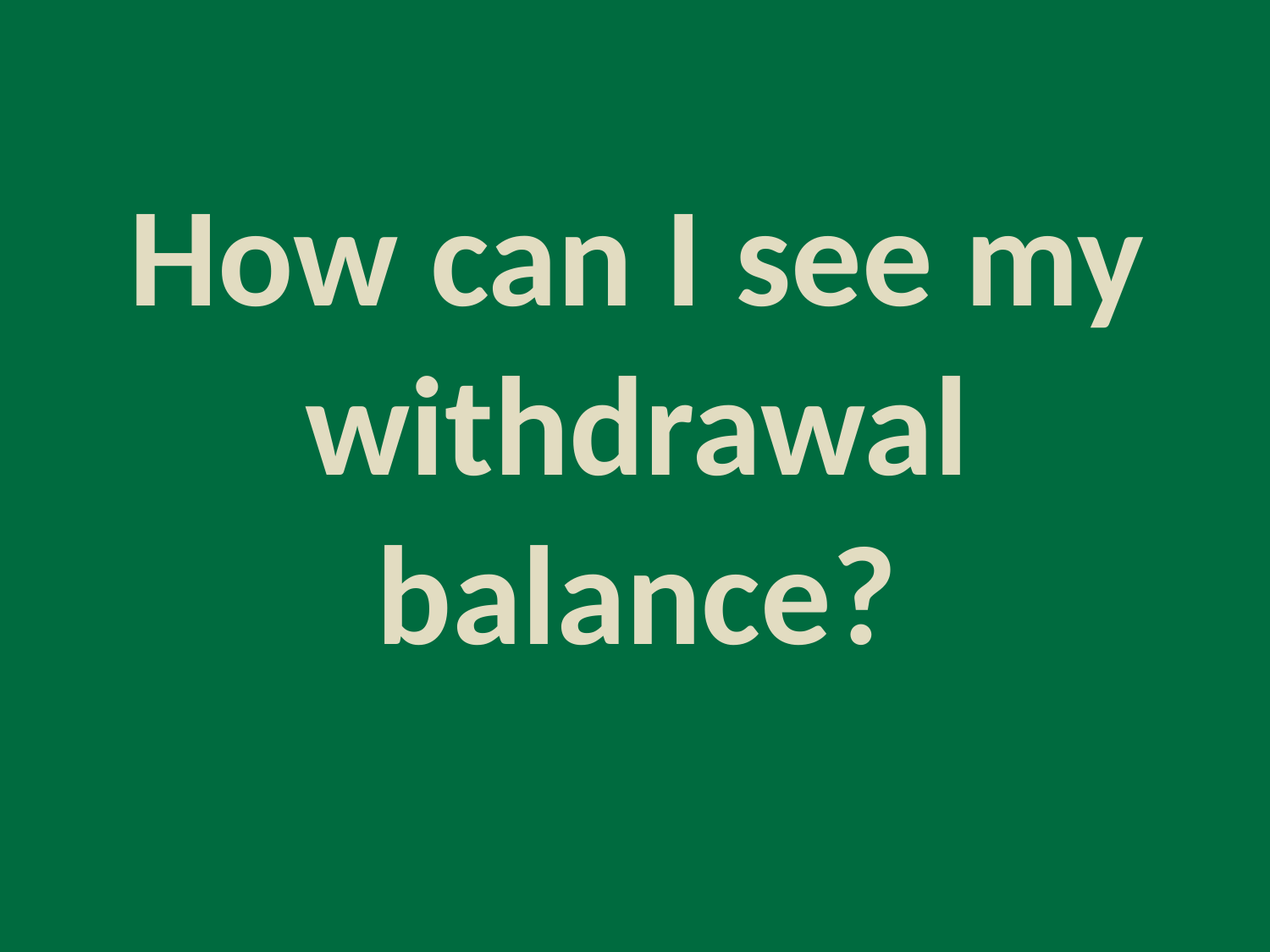

How can I see my withdrawal balance?